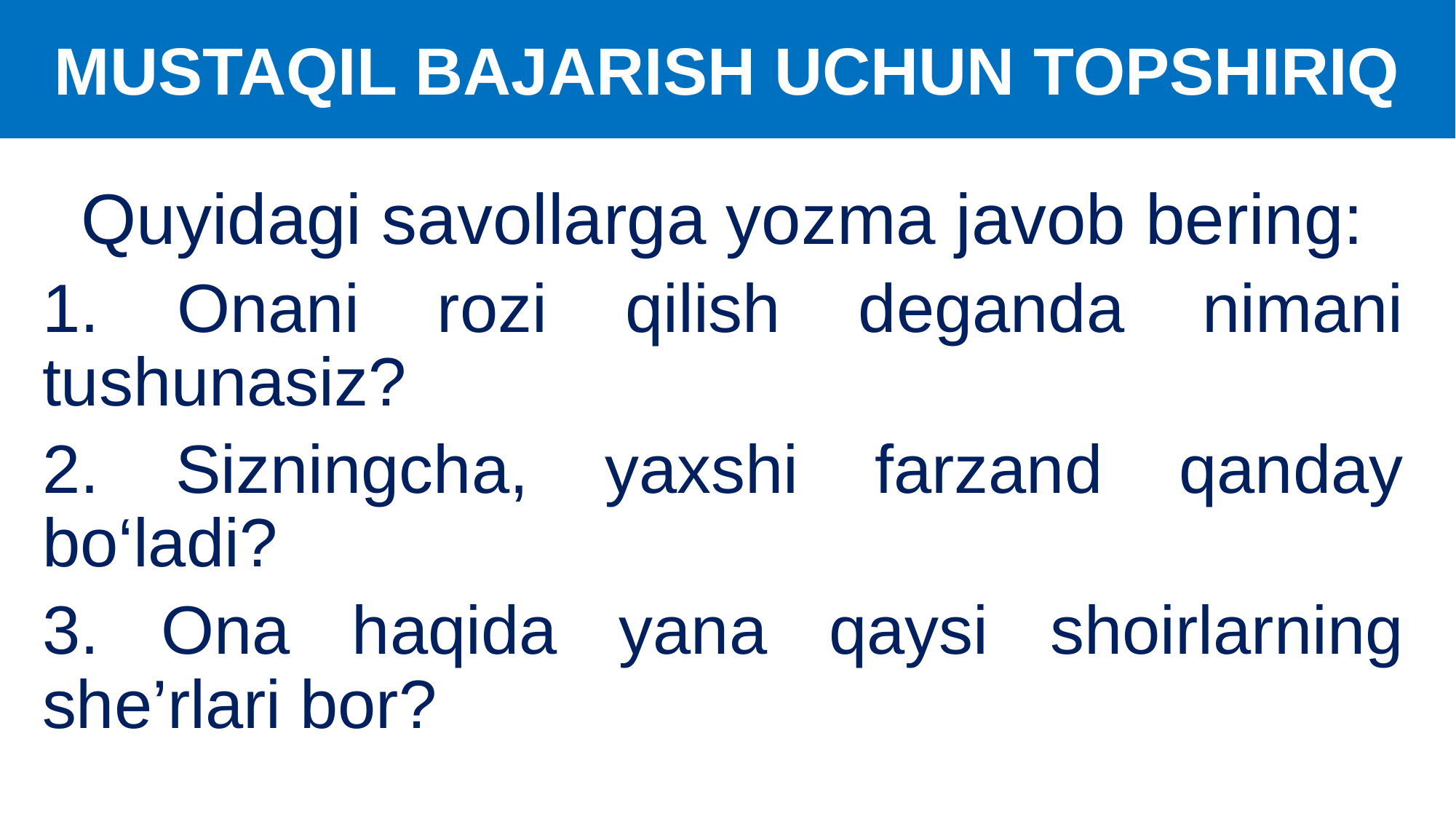

# MUSTAQIL BAJARISH UCHUN TOPSHIRIQ
Quyidagi savollarga yozma javob bering:
1. Onani rozi qilish deganda nimani tushunasiz?
2. Sizningcha, yaxshi farzand qanday bo‘ladi?
3. Ona haqida yana qaysi shoirlarning she’rlari bor?